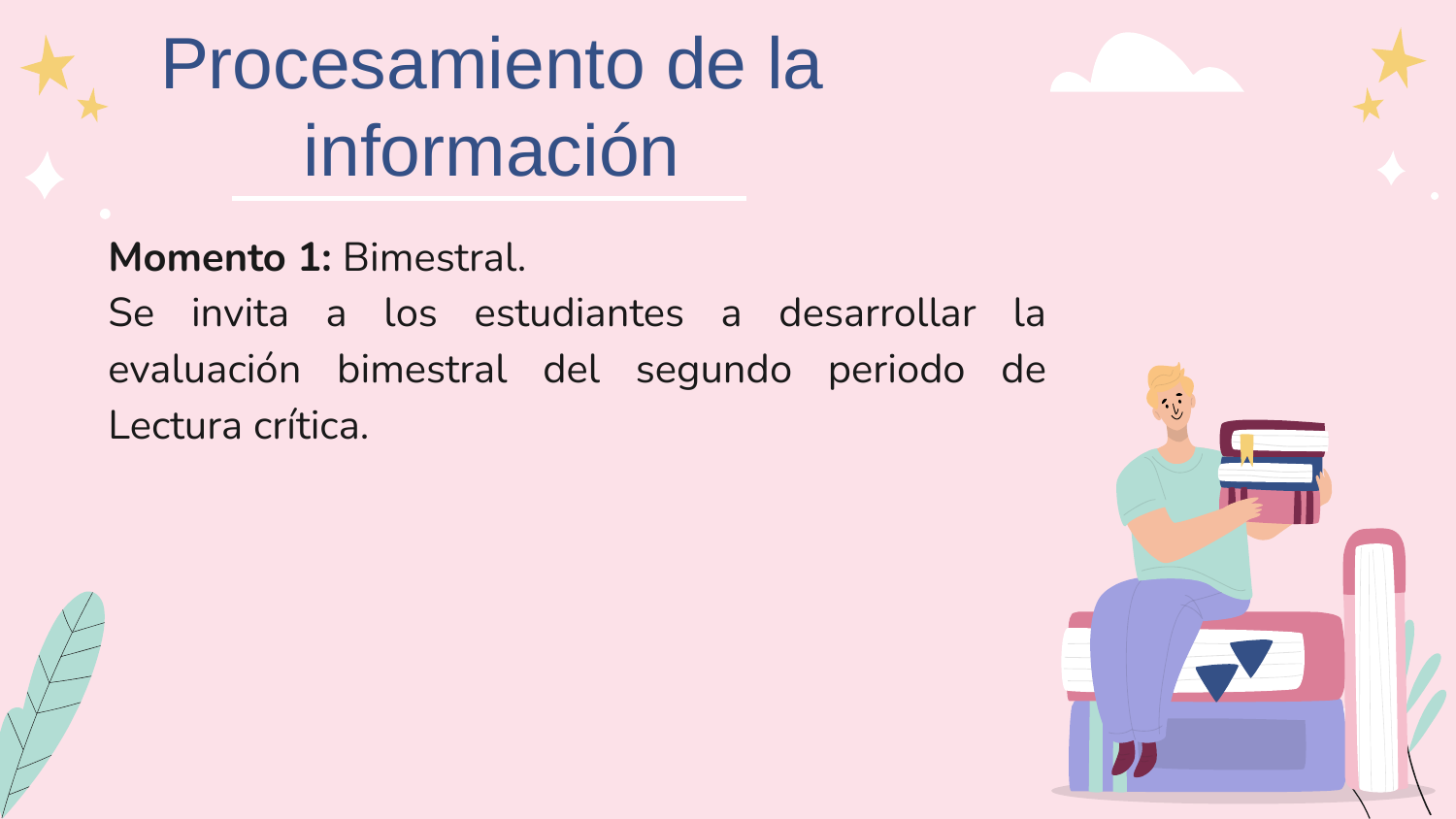

# Procesamiento de la información
Momento 1: Bimestral.
Se invita a los estudiantes a desarrollar la evaluación bimestral del segundo periodo de Lectura crítica.